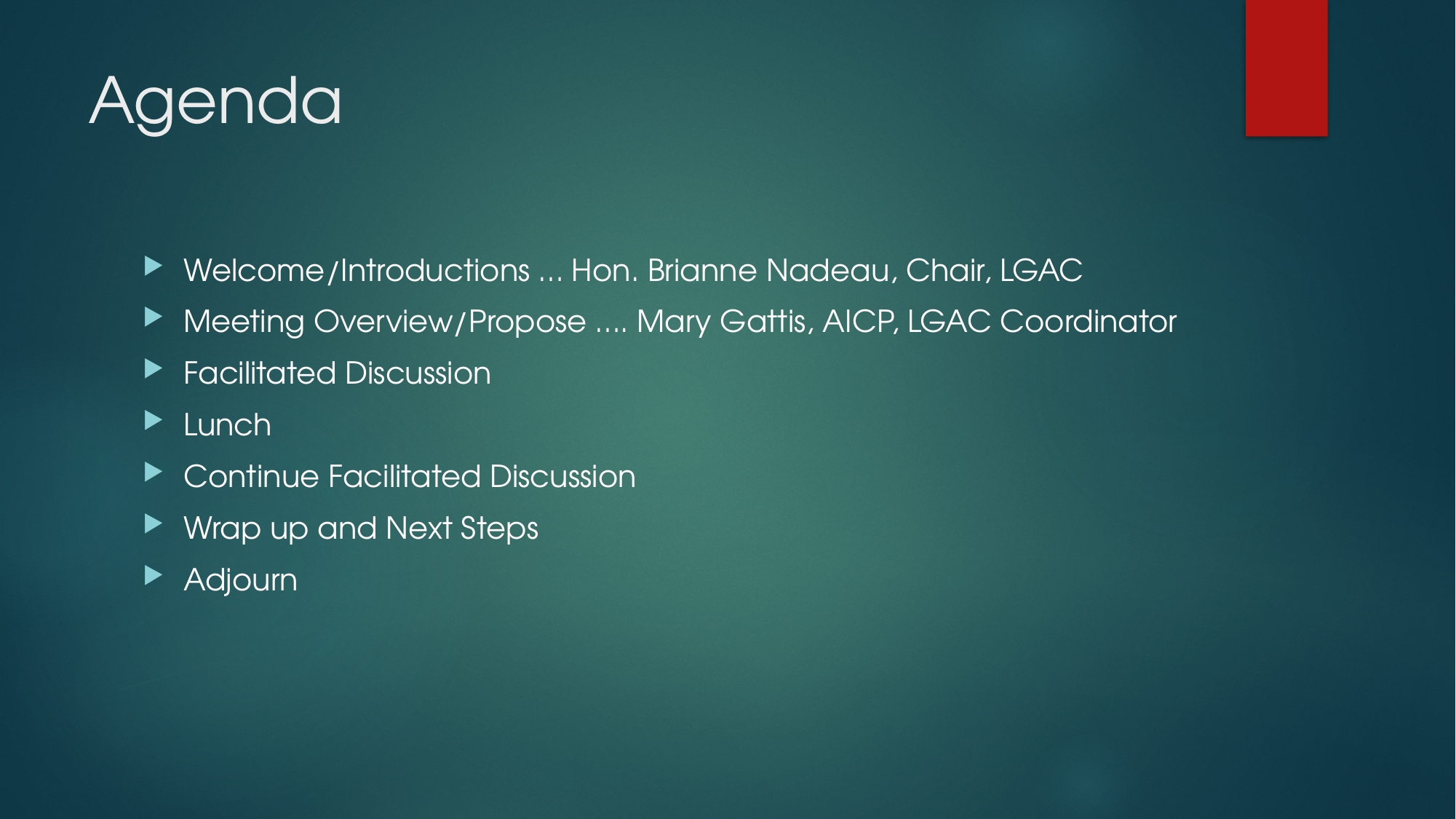

# Agenda
Welcome/Introductions … Hon. Brianne Nadeau, Chair, LGAC
Meeting Overview/Propose …. Mary Gattis, AICP, LGAC Coordinator
Facilitated Discussion
Lunch
Continue Facilitated Discussion
Wrap up and Next Steps
Adjourn